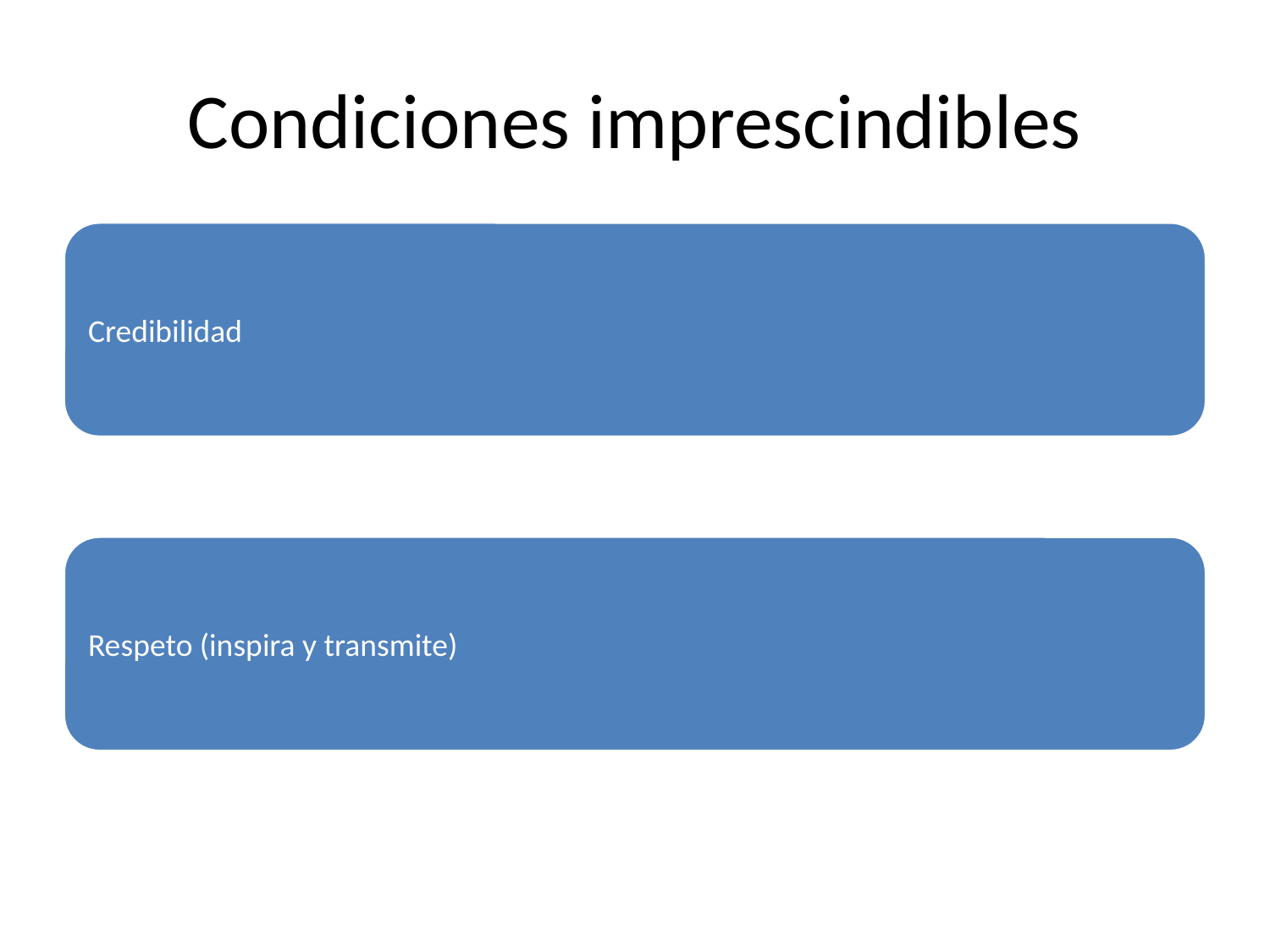

# Condiciones imprescindibles
Credibilidad
Respeto (inspira y transmite)